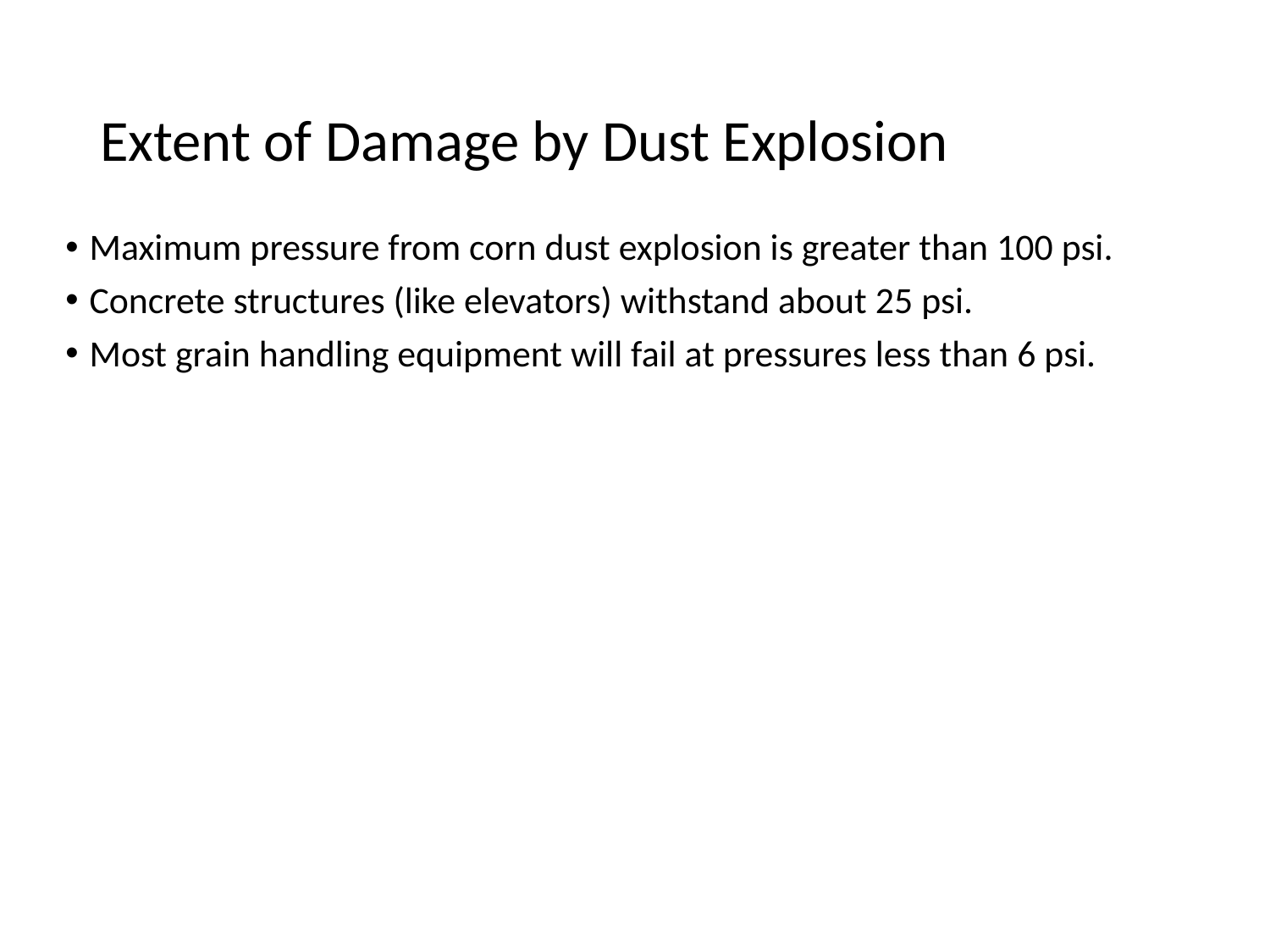

# Extent of Damage by Dust Explosion
Maximum pressure from corn dust explosion is greater than 100 psi.
Concrete structures (like elevators) withstand about 25 psi.
Most grain handling equipment will fail at pressures less than 6 psi.